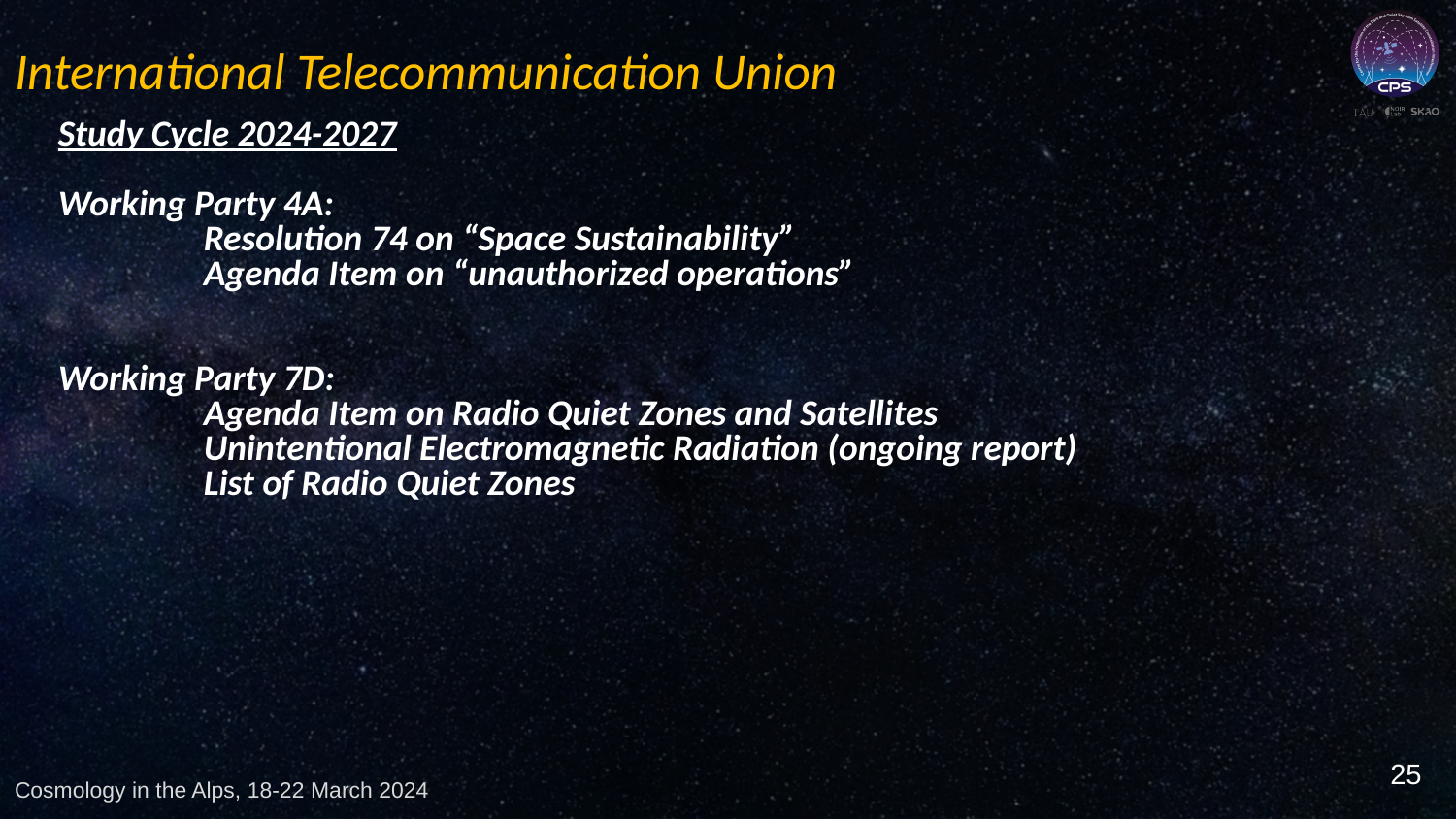

# International Telecommunication Union

Study Cycle 2024-2027

Working Party 4A:
	Resolution 74 on “Space Sustainability”
	Agenda Item on “unauthorized operations”

Working Party 7D:
	Agenda Item on Radio Quiet Zones and Satellites
	Unintentional Electromagnetic Radiation (ongoing report)
	List of Radio Quiet Zones

25